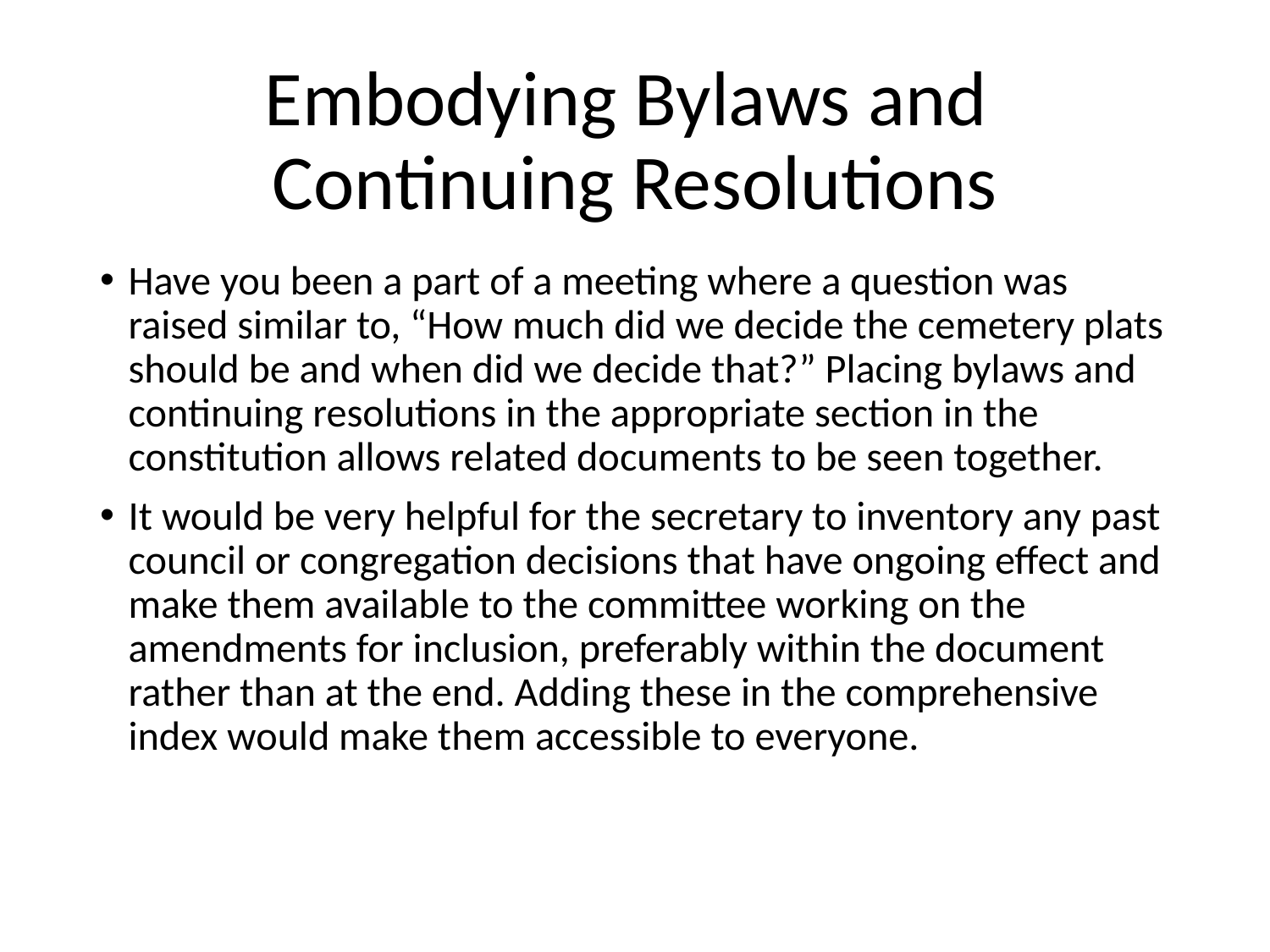

# Embodying Bylaws and Continuing Resolutions
Have you been a part of a meeting where a question was raised similar to, “How much did we decide the cemetery plats should be and when did we decide that?” Placing bylaws and continuing resolutions in the appropriate section in the constitution allows related documents to be seen together.
It would be very helpful for the secretary to inventory any past council or congregation decisions that have ongoing effect and make them available to the committee working on the amendments for inclusion, preferably within the document rather than at the end. Adding these in the comprehensive index would make them accessible to everyone.